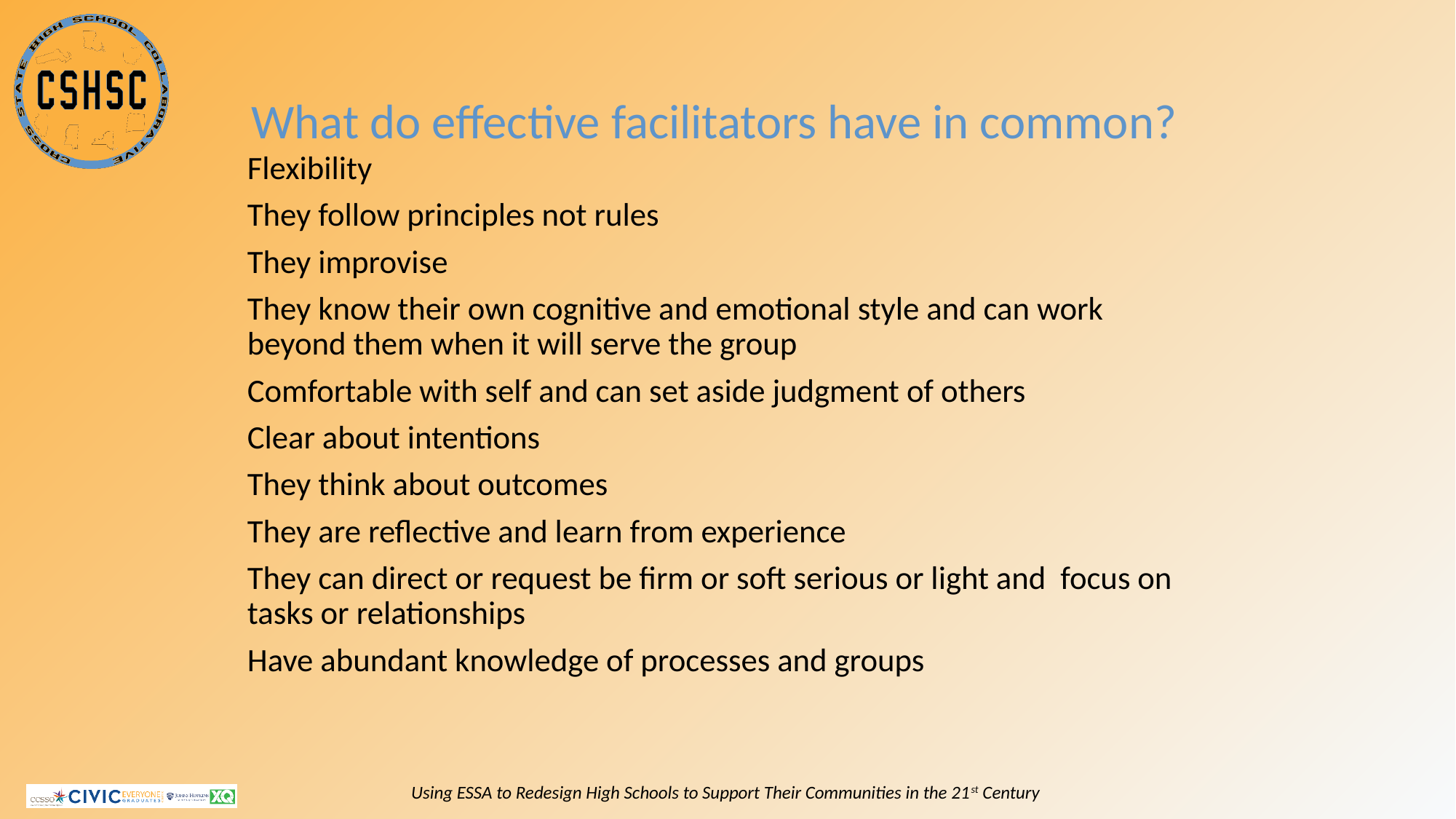

# What do effective facilitators have in common?
Flexibility
They follow principles not rules
They improvise
They know their own cognitive and emotional style and can work beyond them when it will serve the group
Comfortable with self and can set aside judgment of others
Clear about intentions
They think about outcomes
They are reflective and learn from experience
They can direct or request be firm or soft serious or light and  focus on tasks or relationships
Have abundant knowledge of processes and groups